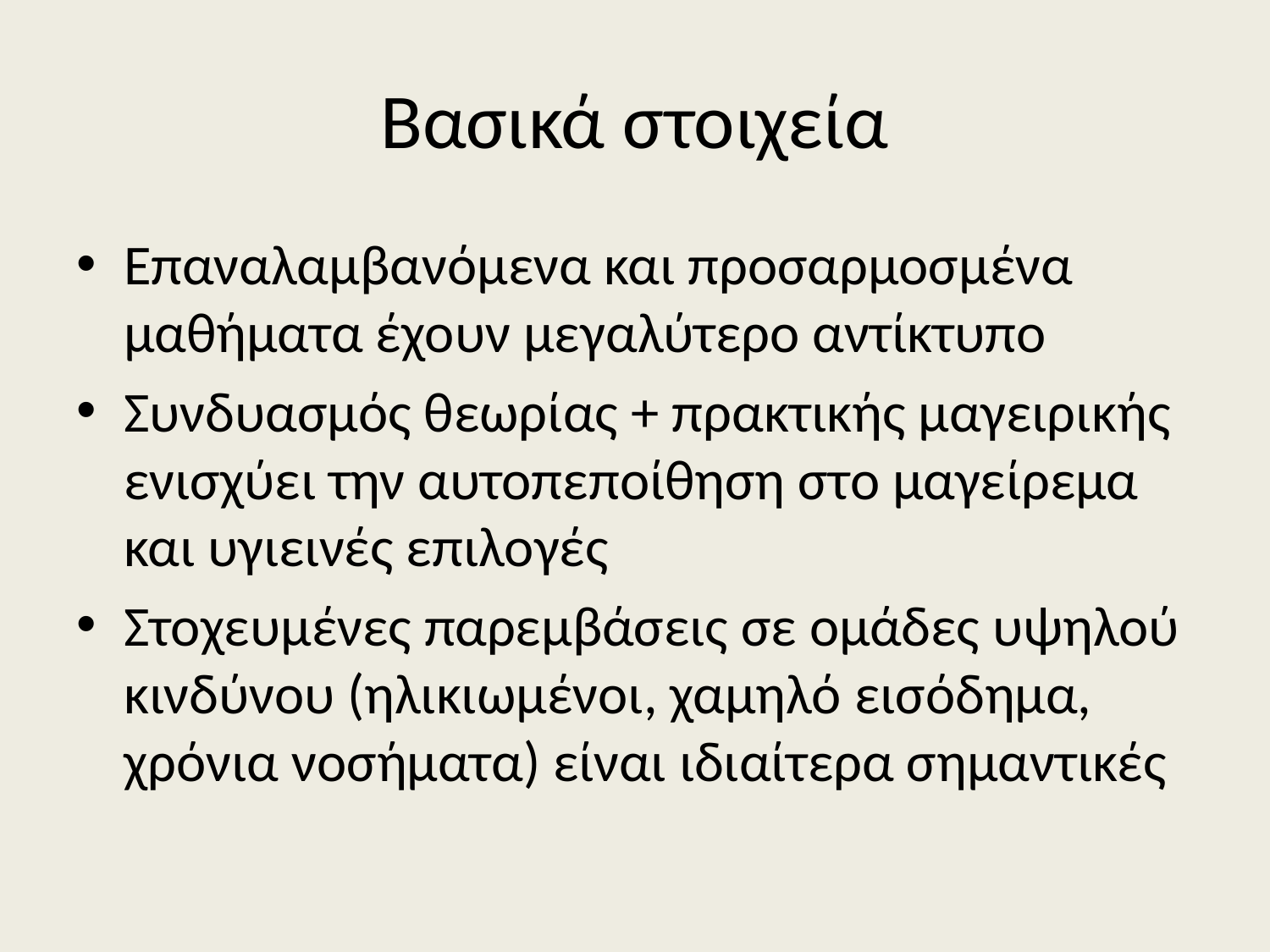

# Βασικά στοιχεία
Επαναλαμβανόμενα και προσαρμοσμένα μαθήματα έχουν μεγαλύτερο αντίκτυπο
Συνδυασμός θεωρίας + πρακτικής μαγειρικής ενισχύει την αυτοπεποίθηση στο μαγείρεμα και υγιεινές επιλογές
Στοχευμένες παρεμβάσεις σε ομάδες υψηλού κινδύνου (ηλικιωμένοι, χαμηλό εισόδημα, χρόνια νοσήματα) είναι ιδιαίτερα σημαντικές